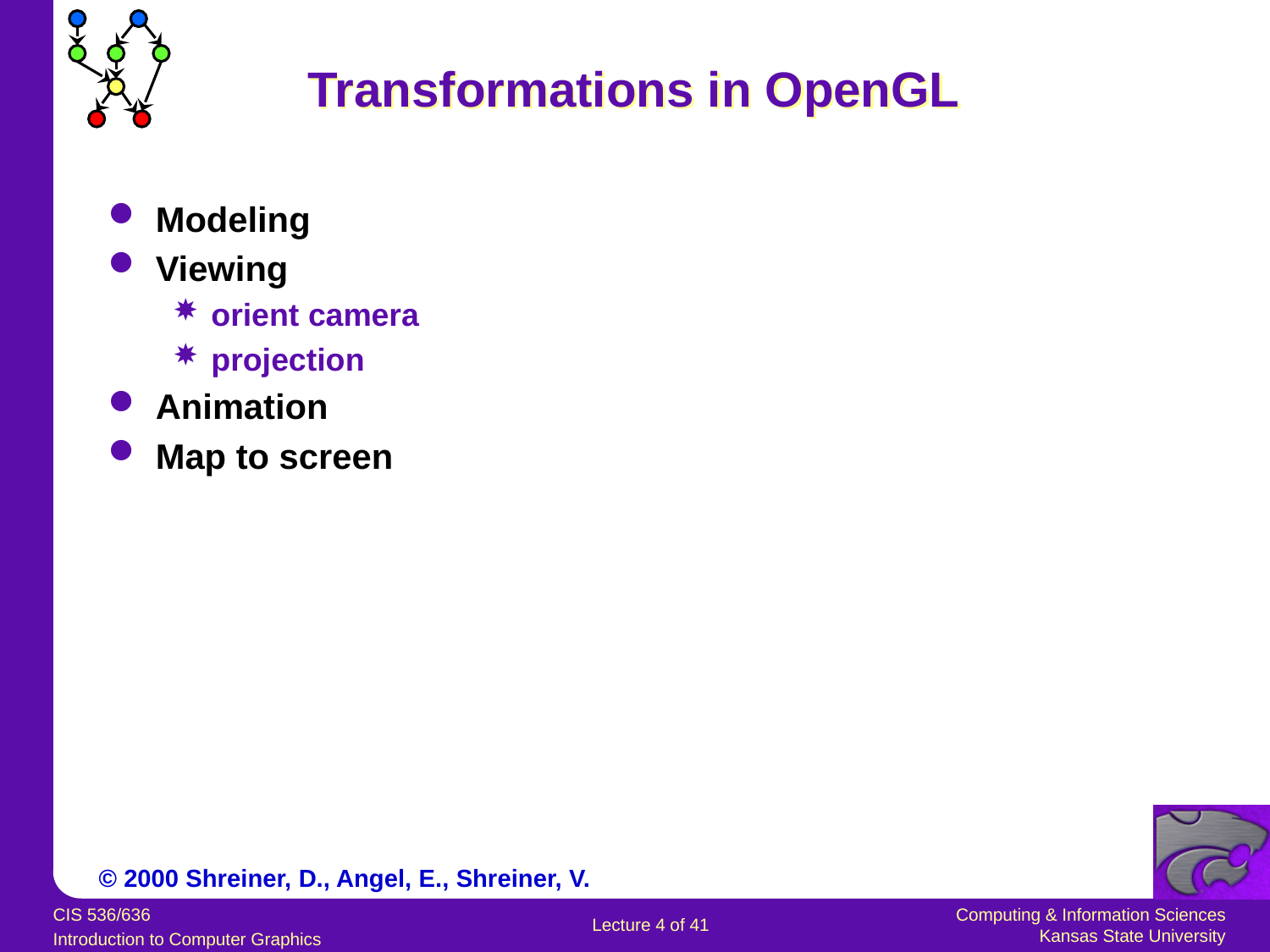

# Transformations in OpenGL
Modeling
Viewing
orient camera
projection
Animation
Map to screen
© 2000 Shreiner, D., Angel, E., Shreiner, V.